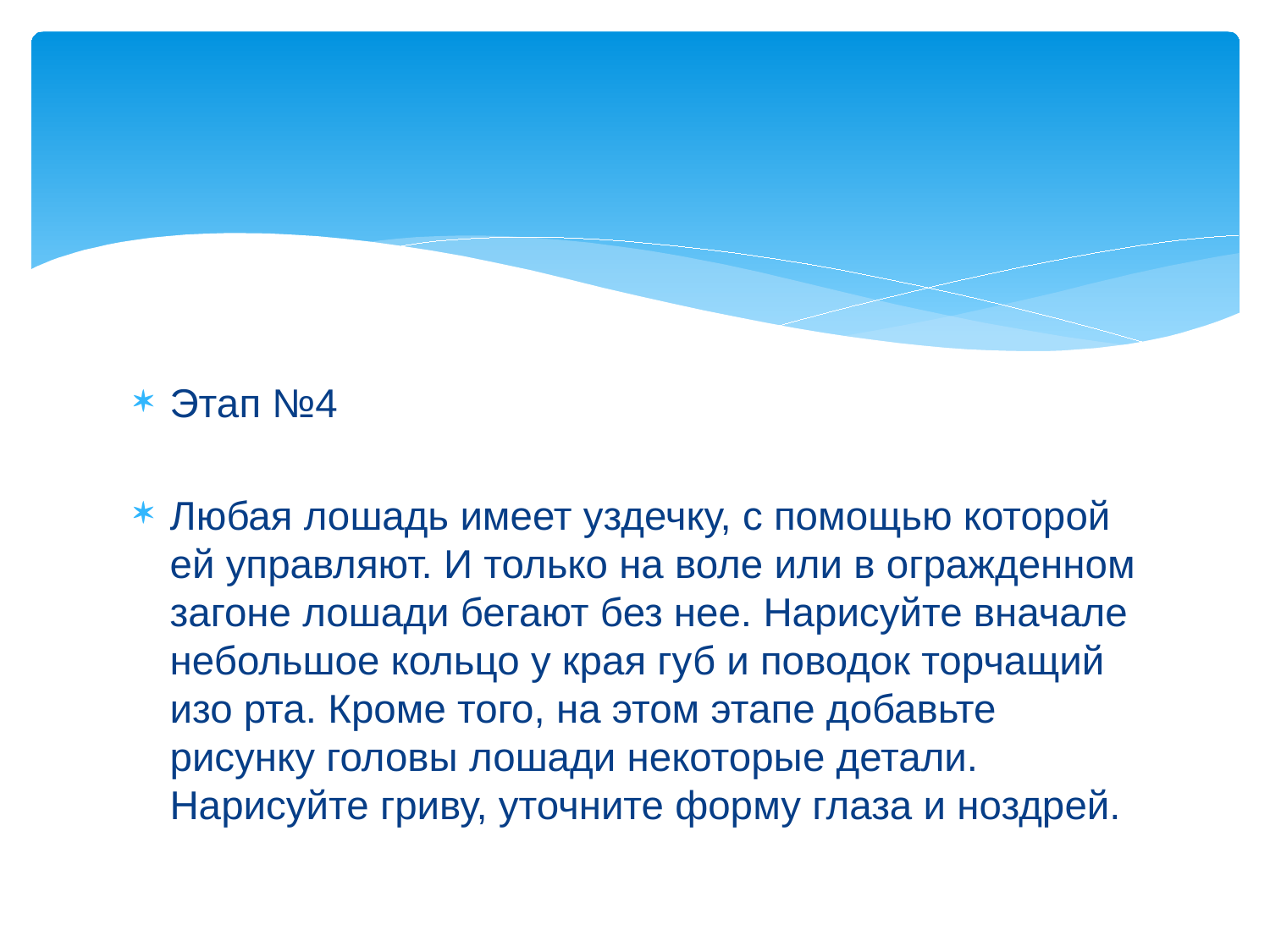

#
Этап №4

Любая лошадь имеет уздечку, с помощью которой ей управляют. И только на воле или в огражденном загоне лошади бегают без нее. Нарисуйте вначале небольшое кольцо у края губ и поводок торчащий изо рта. Кроме того, на этом этапе добавьте рисунку головы лошади некоторые детали. Нарисуйте гриву, уточните форму глаза и ноздрей.